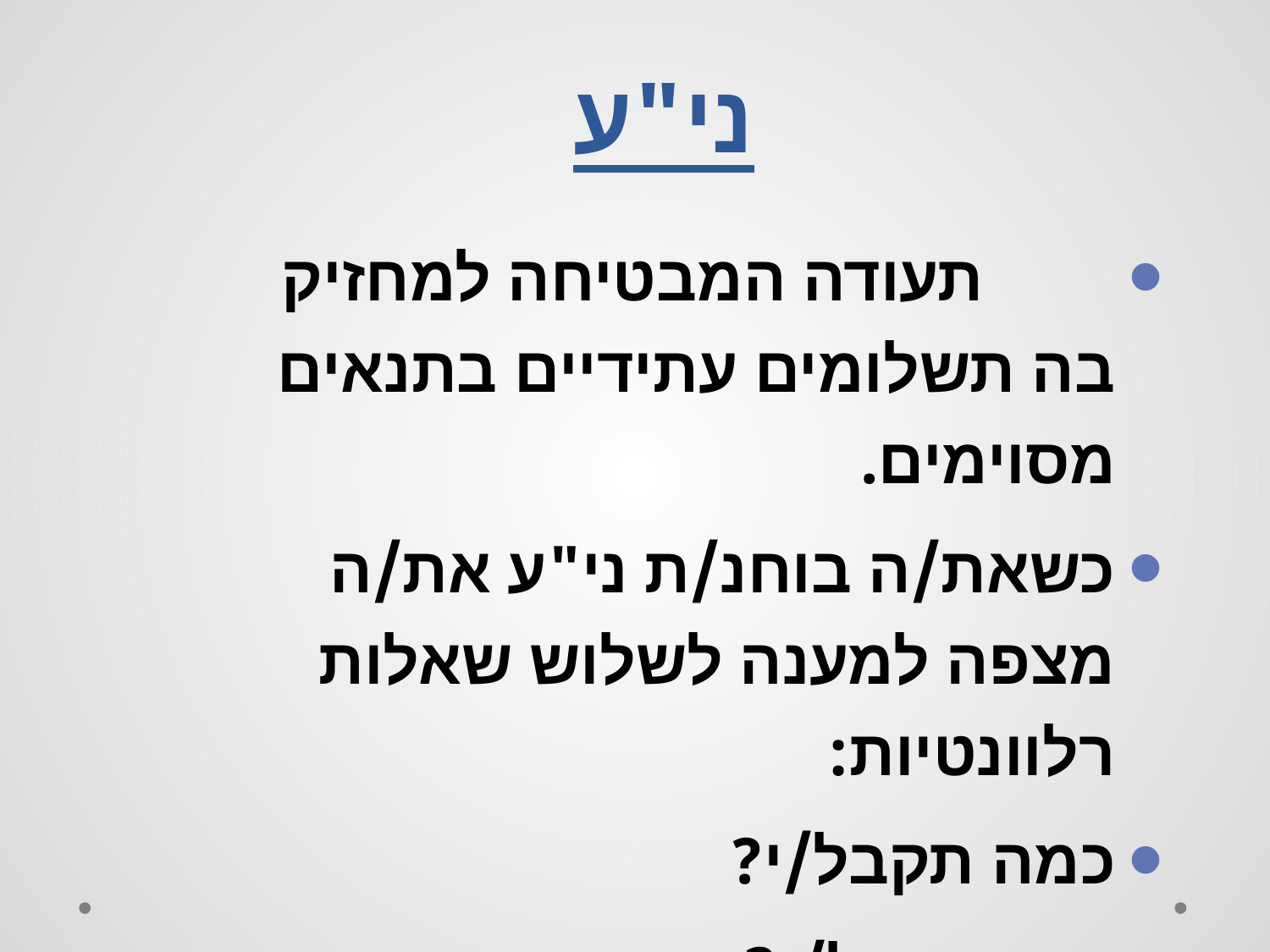

# ני"ע
        תעודה המבטיחה למחזיק בה תשלומים עתידיים בתנאים מסוימים.
כשאת/ה בוחנ/ת ני"ע את/ה מצפה למענה לשלוש שאלות רלוונטיות:
כמה תקבל/י?
מתי תקבל/י?
באילו תנאים?